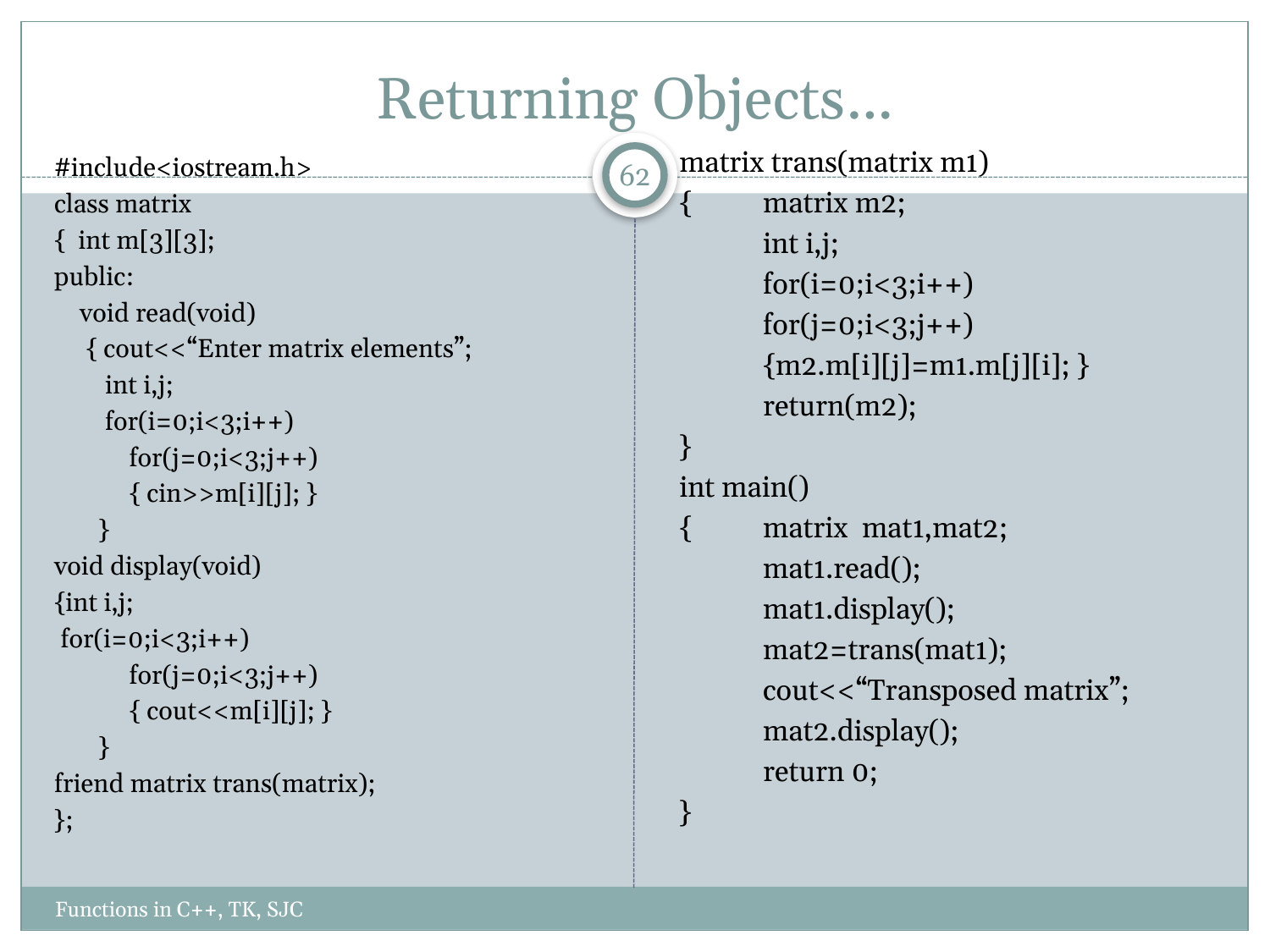

# Returning Objects…
matrix trans(matrix m1)
{	matrix m2;
	int i,j;
	for(i=0;i<3;i++)
	for(j=0;i<3;j++)
	{m2.m[i][j]=m1.m[j][i]; }
	return(m2);
}
int main()
{	matrix  mat1,mat2;
	mat1.read();
	mat1.display();
	mat2=trans(mat1);
	cout<<“Transposed matrix”;
	mat2.display();
	return 0;
}

#include<iostream.h>
class matrix
{  int m[3][3];
public:
    void read(void)
     { cout<<“Enter matrix elements”;
        int i,j;
        for(i=0;i<3;i++)
	for(j=0;i<3;j++)
	{ cin>>m[i][j]; }
       }
void display(void)
{int i,j;
 for(i=0;i<3;i++)
	for(j=0;i<3;j++)
	{ cout<<m[i][j]; }
       }
friend matrix trans(matrix);
};
62
Functions in C++, TK, SJC